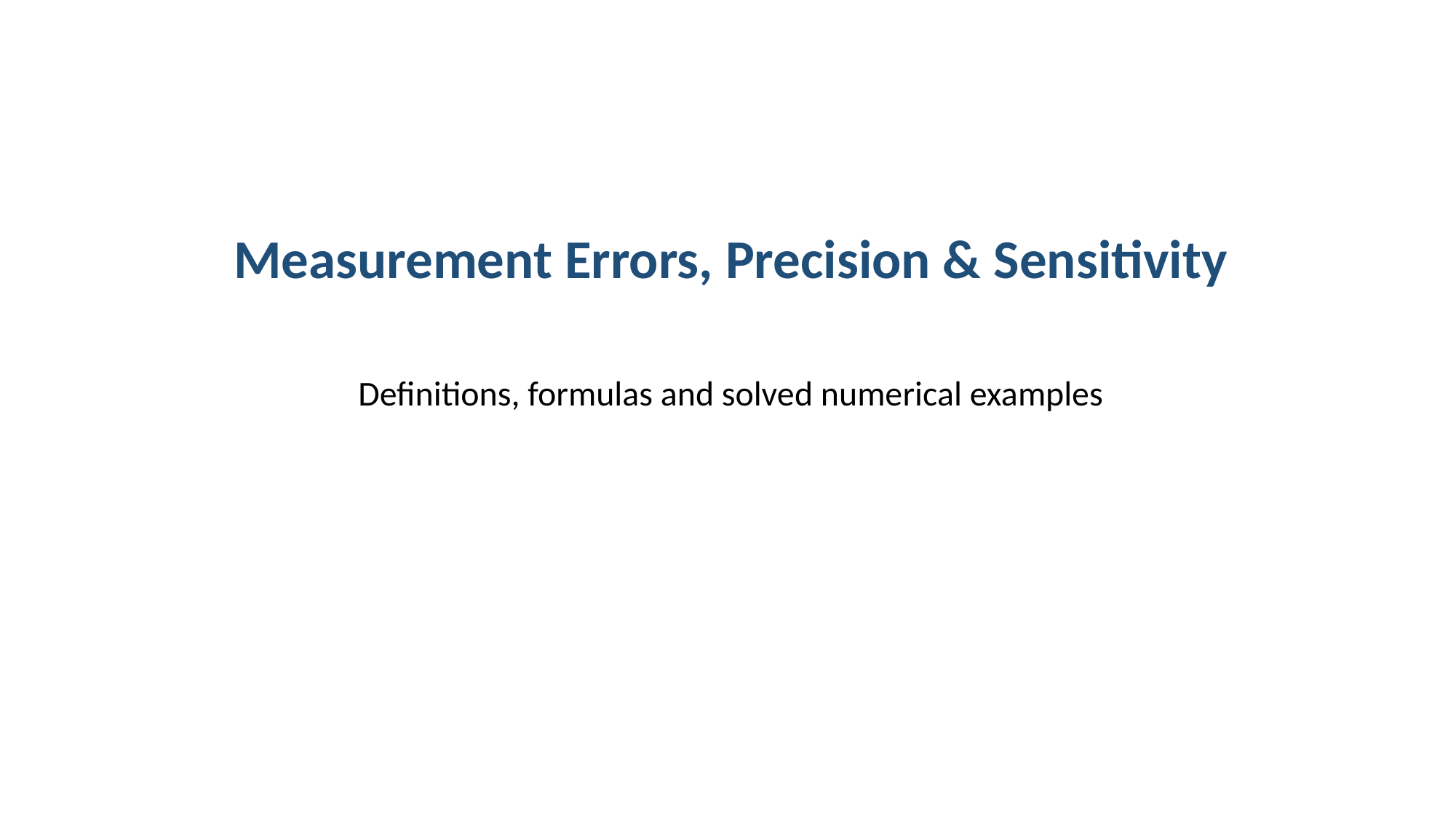

Measurement Errors, Precision & Sensitivity
Definitions, formulas and solved numerical examples